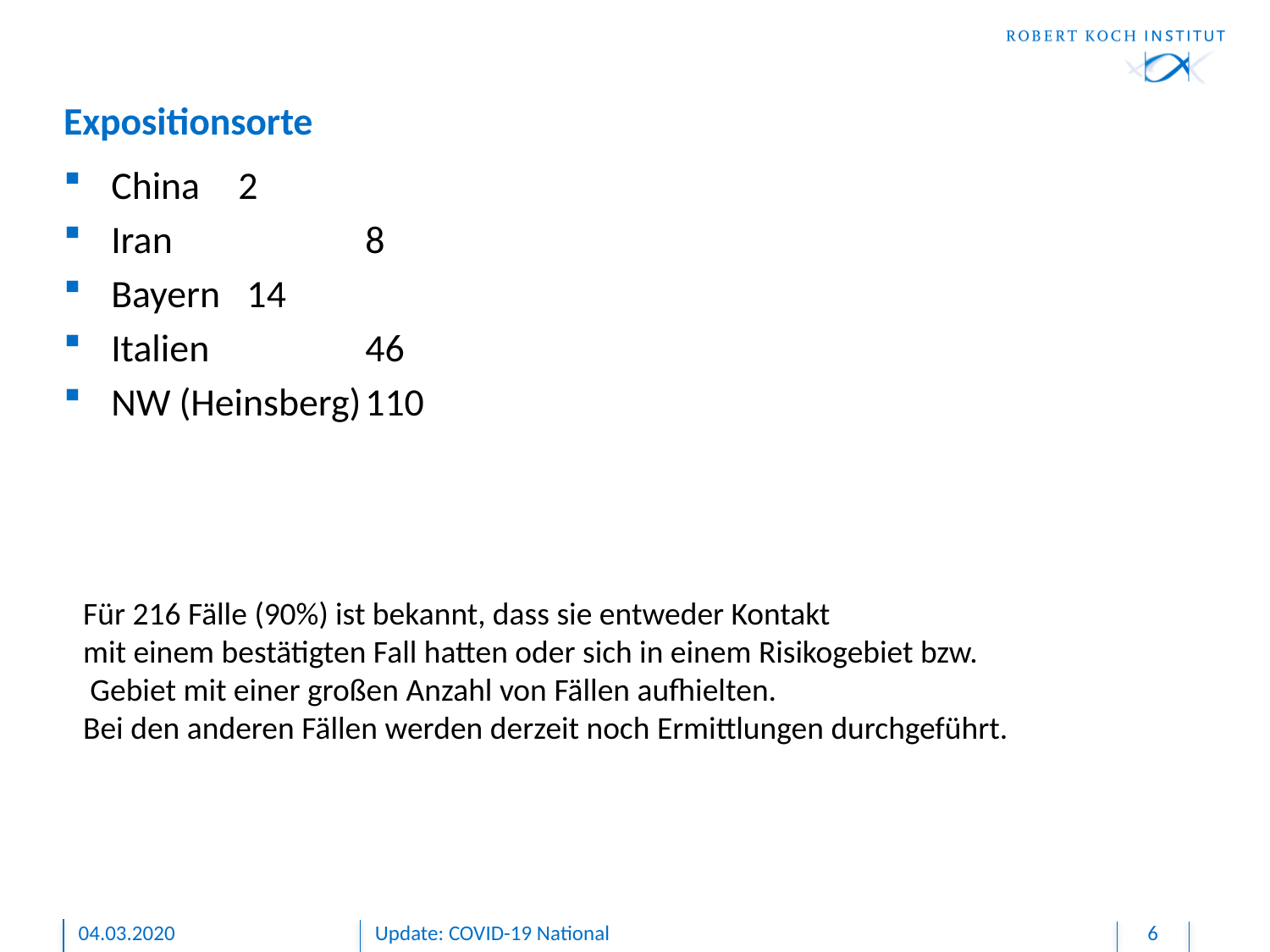

# Expositionsorte
China	2
Iran		8
Bayern	 14
Italien		46
NW (Heinsberg)	110

Für 216 Fälle (90%) ist bekannt, dass sie entweder Kontakt
mit einem bestätigten Fall hatten oder sich in einem Risikogebiet bzw.
 Gebiet mit einer großen Anzahl von Fällen aufhielten.
Bei den anderen Fällen werden derzeit noch Ermittlungen durchgeführt.

04.03.2020
Update: COVID-19 National
6